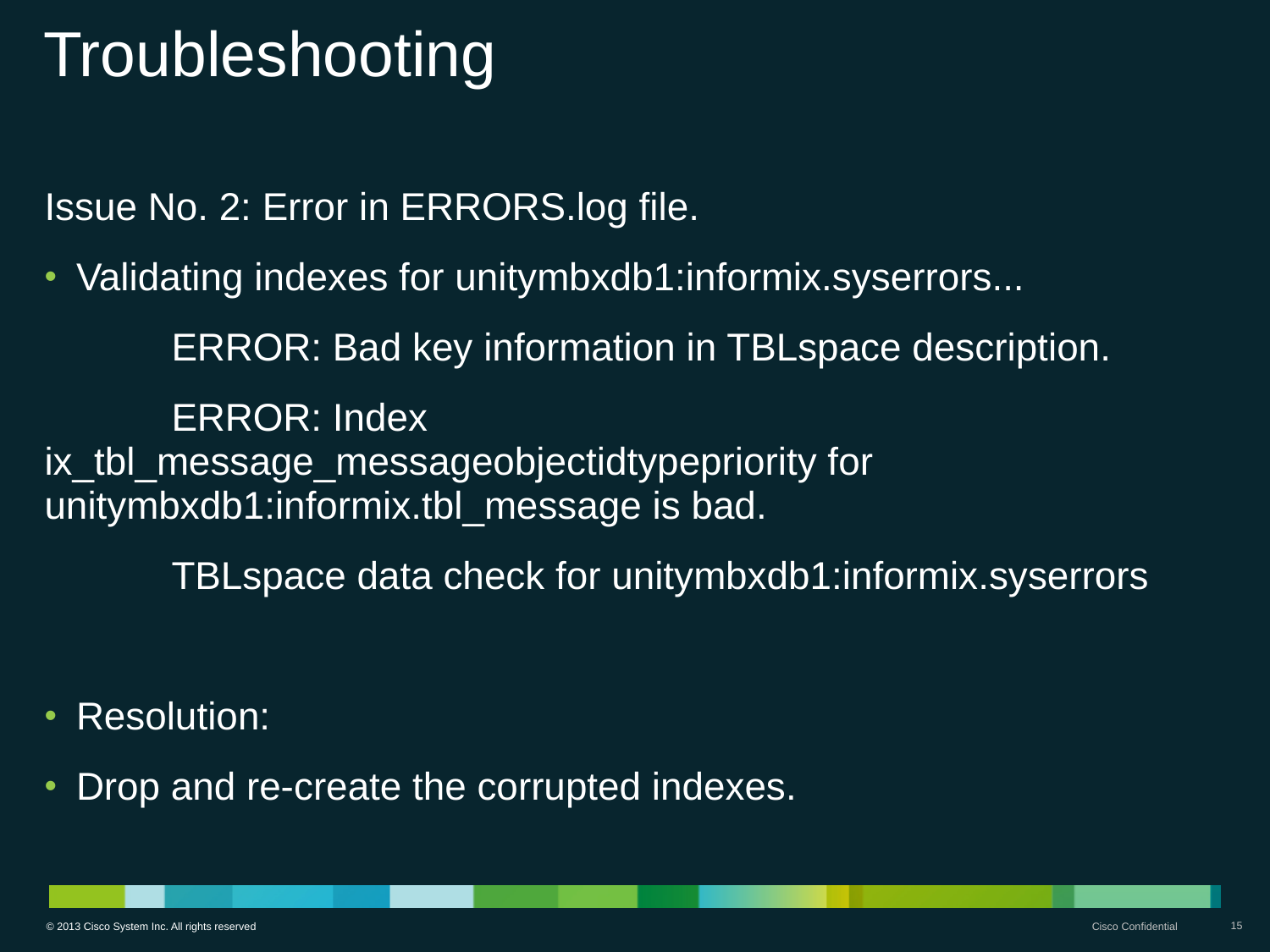

# Troubleshooting

Issue No. 2: Error in ERRORS.log file.
Validating indexes for unitymbxdb1:informix.syserrors...
	ERROR: Bad key information in TBLspace description.
	ERROR: Index 	ix_tbl_message_messageobjectidtypepriority for 	unitymbxdb1:informix.tbl_message is bad.
	TBLspace data check for unitymbxdb1:informix.syserrors

Resolution:
Drop and re-create the corrupted indexes.